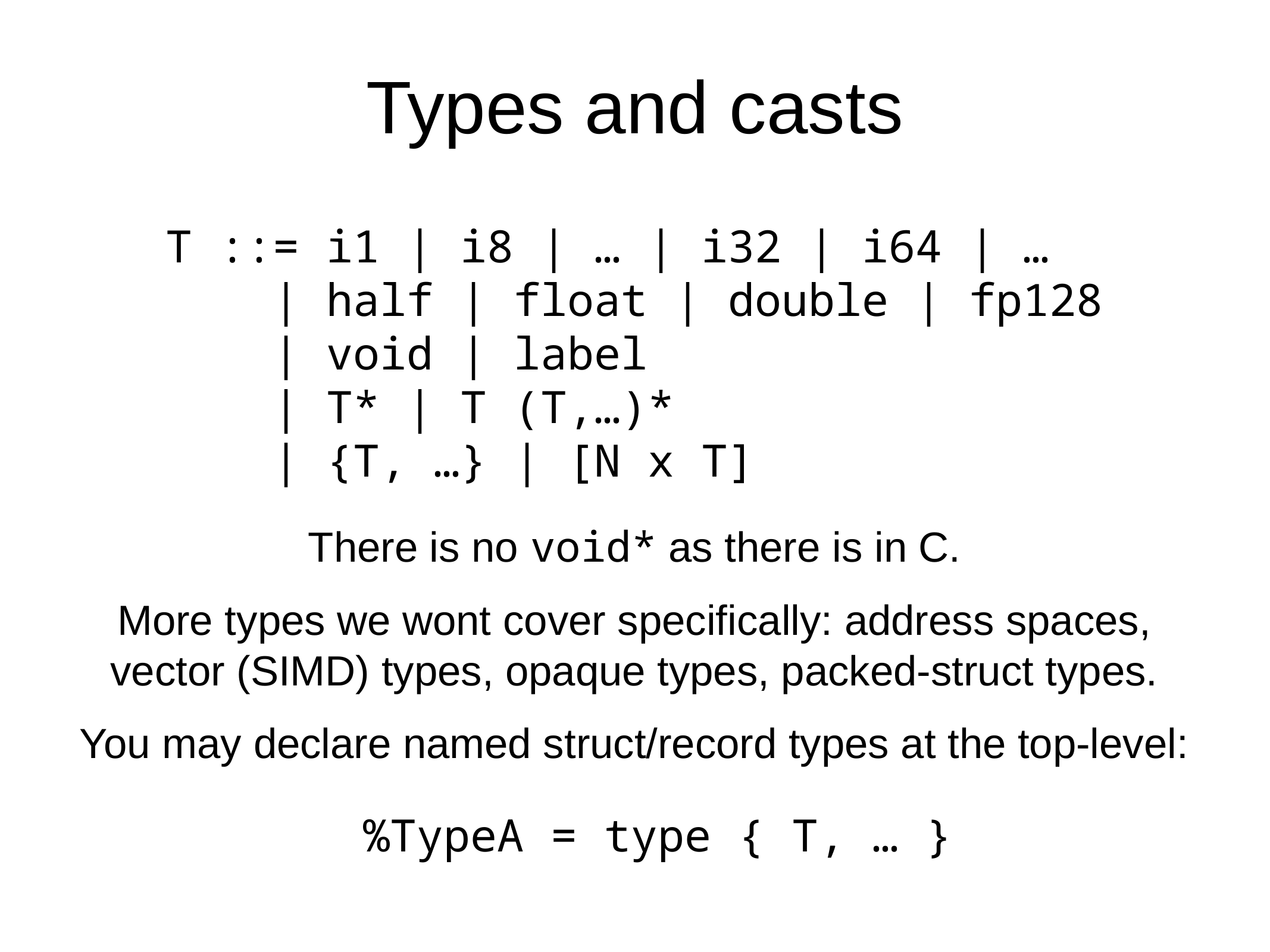

Types and casts
T ::= i1 | i8 | … | i32 | i64 | …
    | half | float | double | fp128
    | void | label
    | T* | T (T,…)*
    | {T, …} | [N x T]
There is no void* as there is in C.
More types we wont cover specifically: address spaces, vector (SIMD) types, opaque types, packed-struct types.
You may declare named struct/record types at the top-level:
%TypeA = type { T, … }